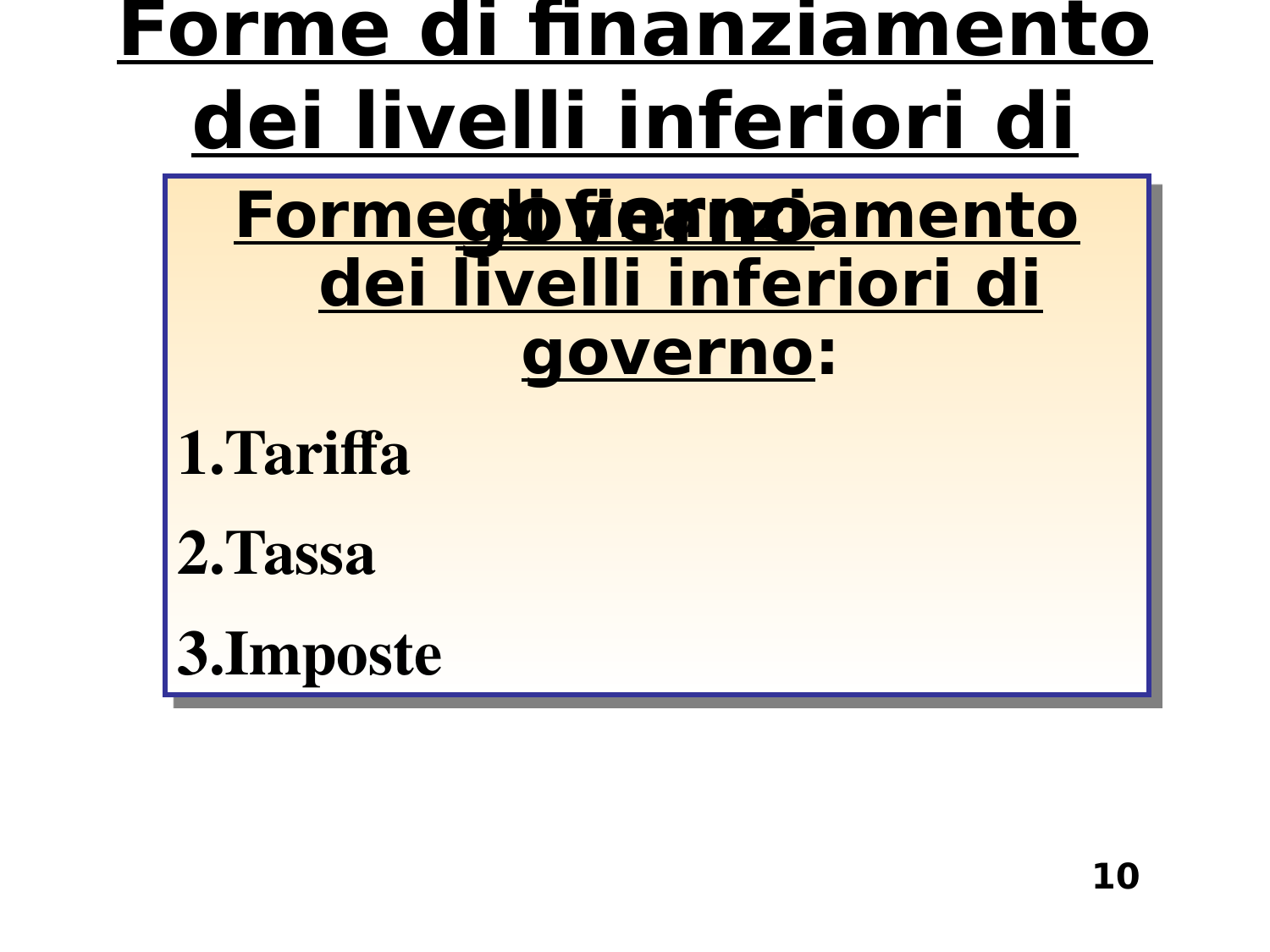

# Forme di finanziamento dei livelli inferiori di governo
Forme di finanziamento dei livelli inferiori di governo:
Tariffa
Tassa
Imposte
10